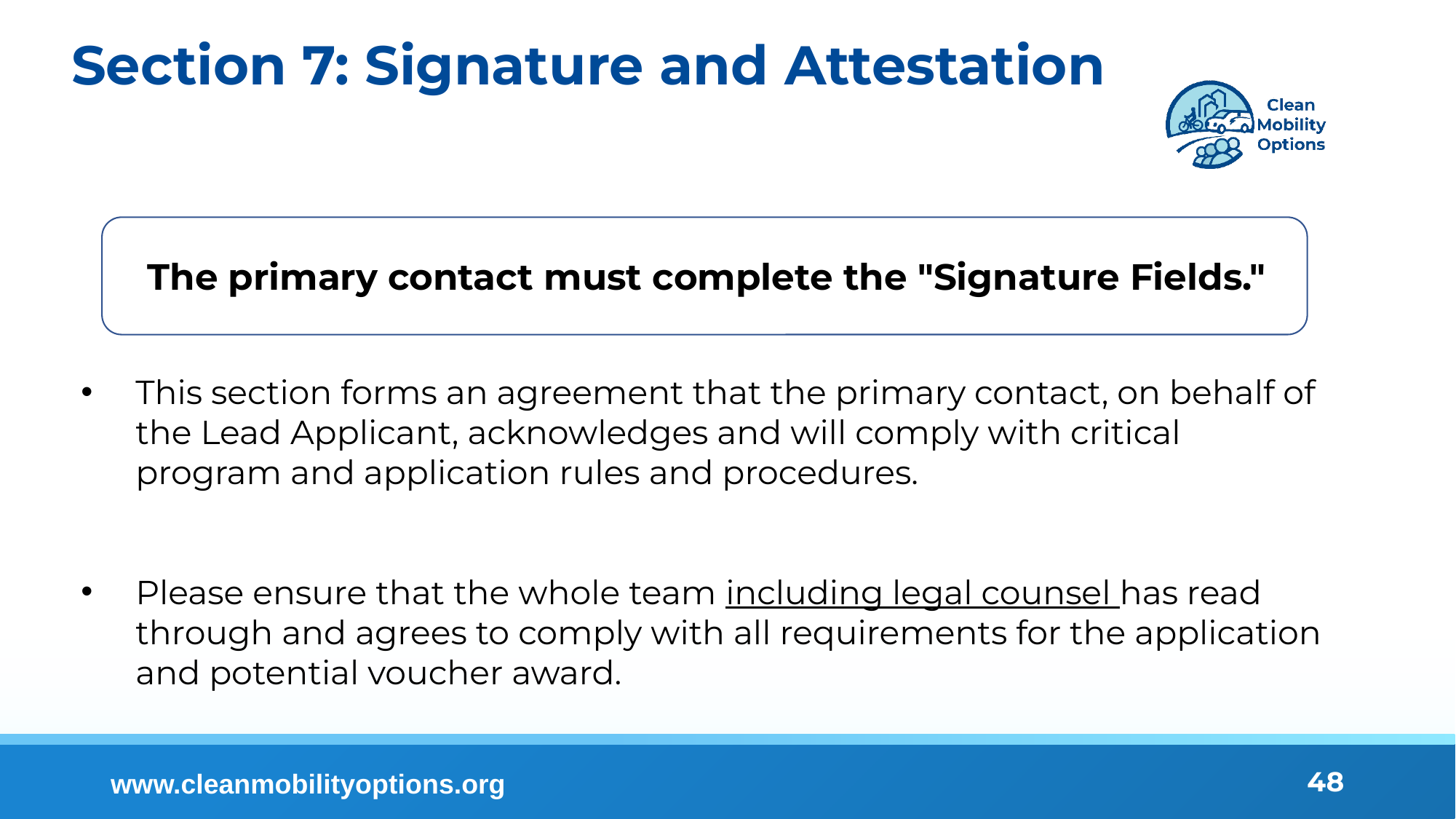

# Section 7: Signature and Attestation

The primary contact must complete the "Signature Fields."
This section forms an agreement that the primary contact, on behalf of the Lead Applicant, acknowledges and will comply with critical program and application rules and procedures.

Please ensure that the whole team including legal counsel has read through and agrees to comply with all requirements for the application and potential voucher award.
48